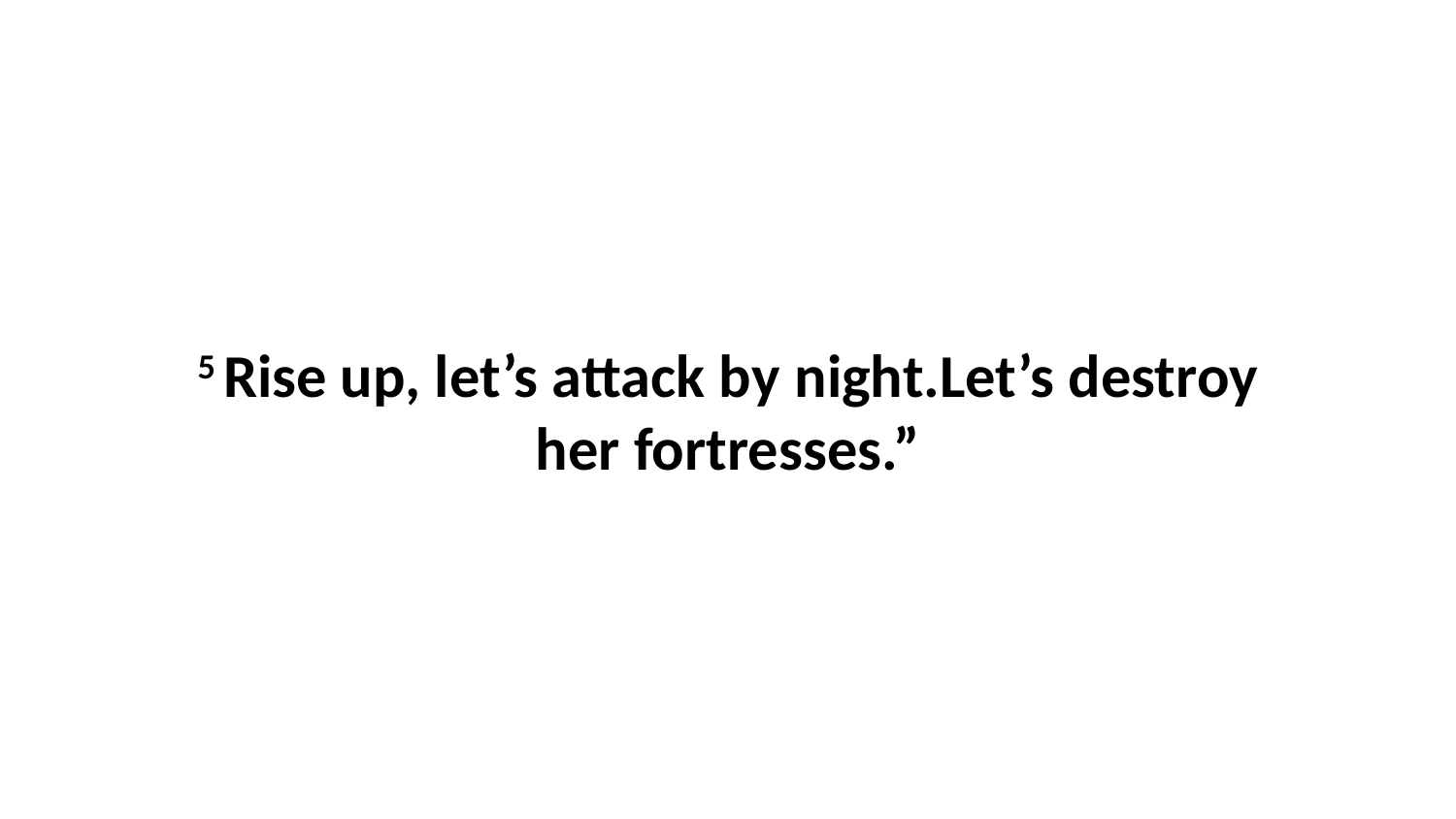

5 Rise up, let’s attack by night.Let’s destroy her fortresses.”